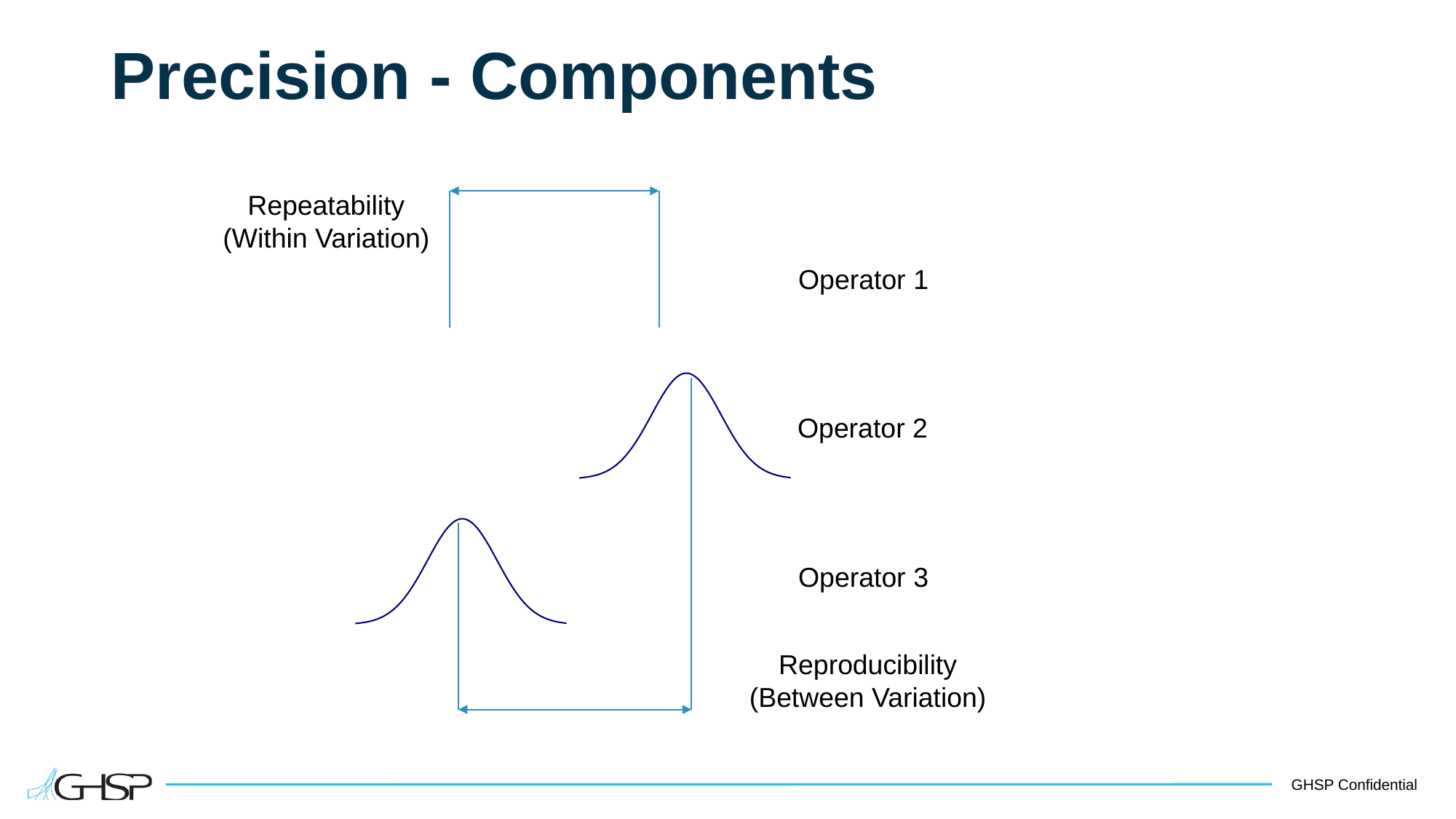

# Precision - Components
Repeatability
(Within Variation)
Operator 1

### Chart

| Category | Norm Dist Function |
|---|---|
Reproducibility
(Between Variation)
Operator 2

### Chart

| Category | Norm Dist Function |
|---|---|
Operator 3